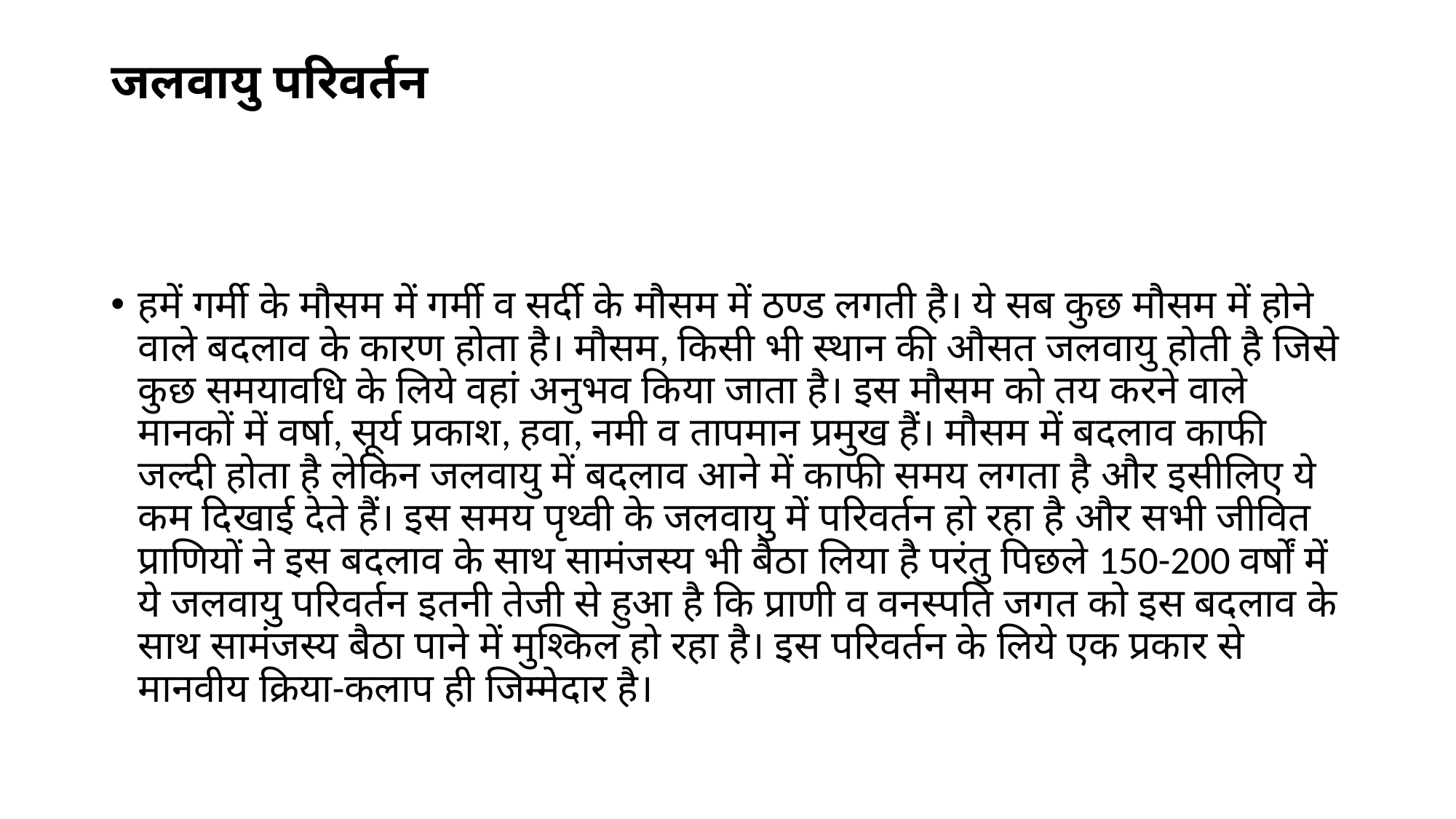

# जलवायु परिवर्तन

हमें गर्मी के मौसम में गर्मी व सर्दी के मौसम में ठण्ड लगती है। ये सब कुछ मौसम में होने वाले बदलाव के कारण होता है। मौसम, किसी भी स्थान की औसत जलवायु होती है जिसे कुछ समयावधि के लिये वहां अनुभव किया जाता है। इस मौसम को तय करने वाले मानकों में वर्षा, सूर्य प्रकाश, हवा, नमी व तापमान प्रमुख हैं। मौसम में बदलाव काफी जल्दी होता है लेकिन जलवायु में बदलाव आने में काफी समय लगता है और इसीलिए ये कम दिखाई देते हैं। इस समय पृथ्वी के जलवायु में परिवर्तन हो रहा है और सभी जीवित प्राणियों ने इस बदलाव के साथ सामंजस्य भी बैठा लिया है परंतु पिछले 150-200 वर्षों में ये जलवायु परिवर्तन इतनी तेजी से हुआ है कि प्राणी व वनस्पति जगत को इस बदलाव के साथ सामंजस्य बैठा पाने में मुश्किल हो रहा है। इस परिवर्तन के लिये एक प्रकार से मानवीय क्रिया-कलाप ही जिम्मेदार है।